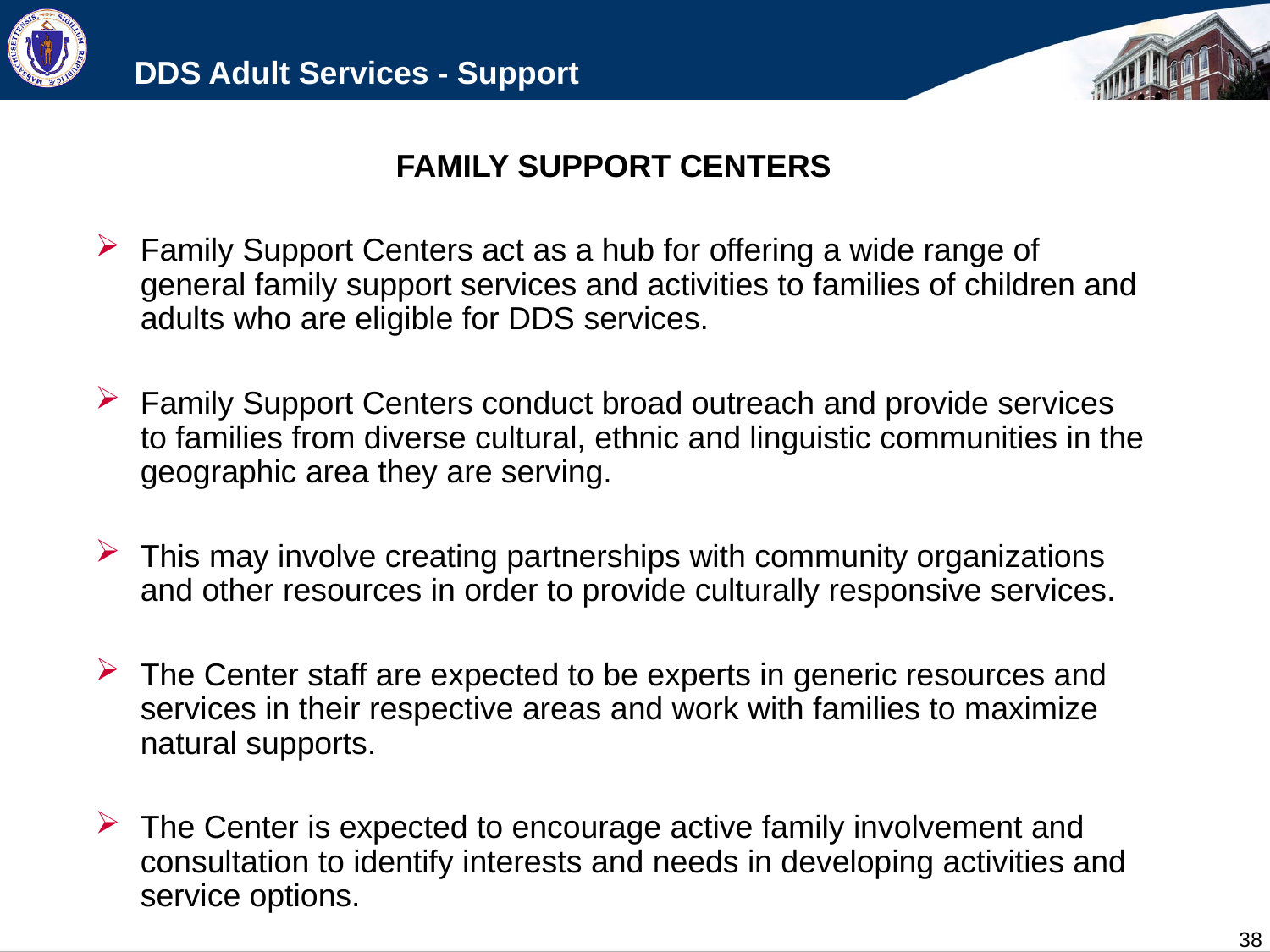

# DDS Adult Services - Support

FAMILY SUPPORT CENTERS

Family Support Centers act as a hub for offering a wide range of general family support services and activities to families of children and adults who are eligible for DDS services.

Family Support Centers conduct broad outreach and provide services to families from diverse cultural, ethnic and linguistic communities in the geographic area they are serving.

This may involve creating partnerships with community organizations and other resources in order to provide culturally responsive services.

The Center staff are expected to be experts in generic resources and services in their respective areas and work with families to maximize natural supports.

The Center is expected to encourage active family involvement and consultation to identify interests and needs in developing activities and service options.